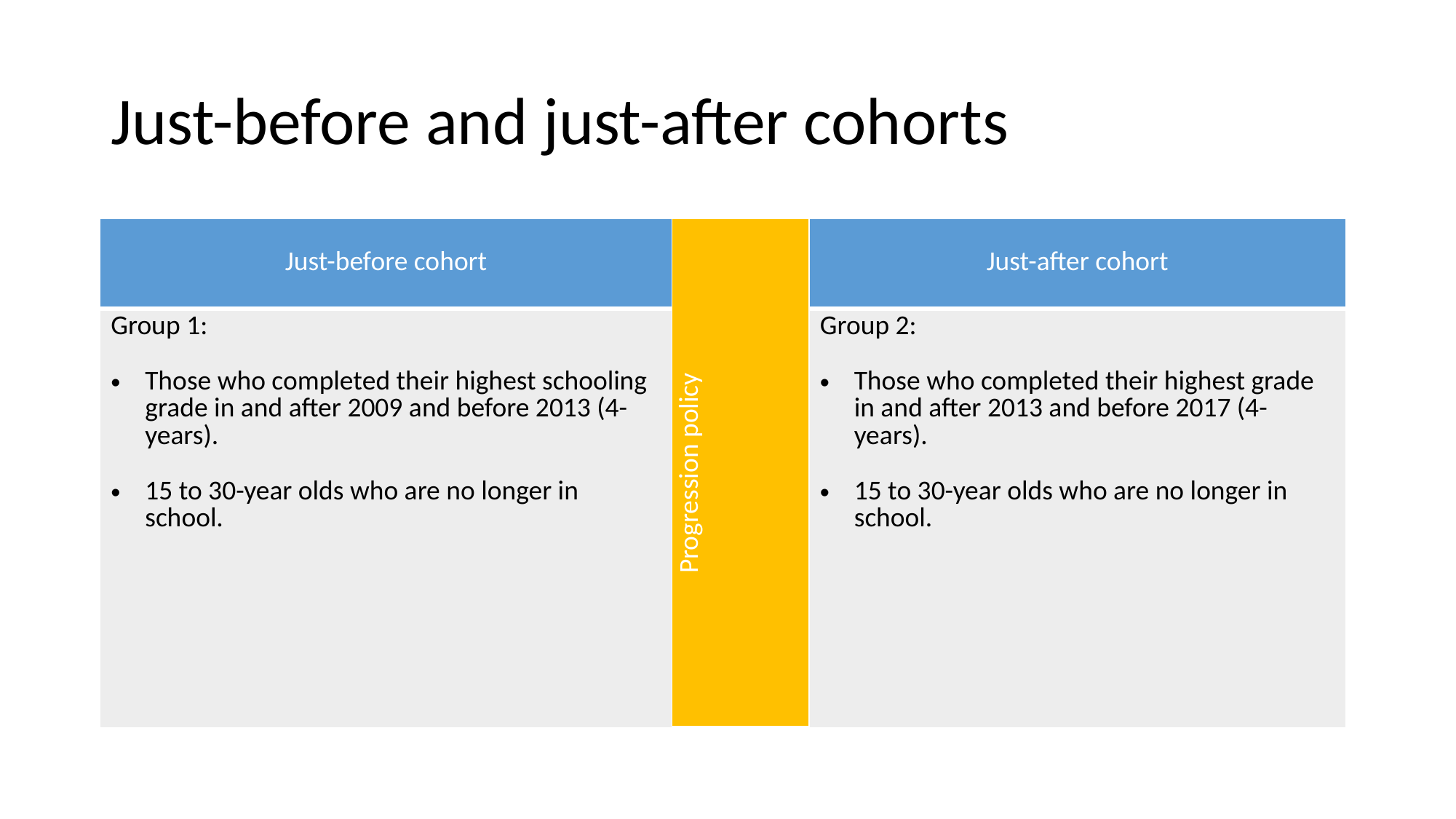

# Just-before and just-after cohorts
| Just-before cohort | Progression policy | Just-after cohort |
| --- | --- | --- |
| Group 1: Those who completed their highest schooling grade in and after 2009 and before 2013 (4-years). 15 to 30-year olds who are no longer in school. |  | Group 2: Those who completed their highest grade in and after 2013 and before 2017 (4-years). 15 to 30-year olds who are no longer in school. |